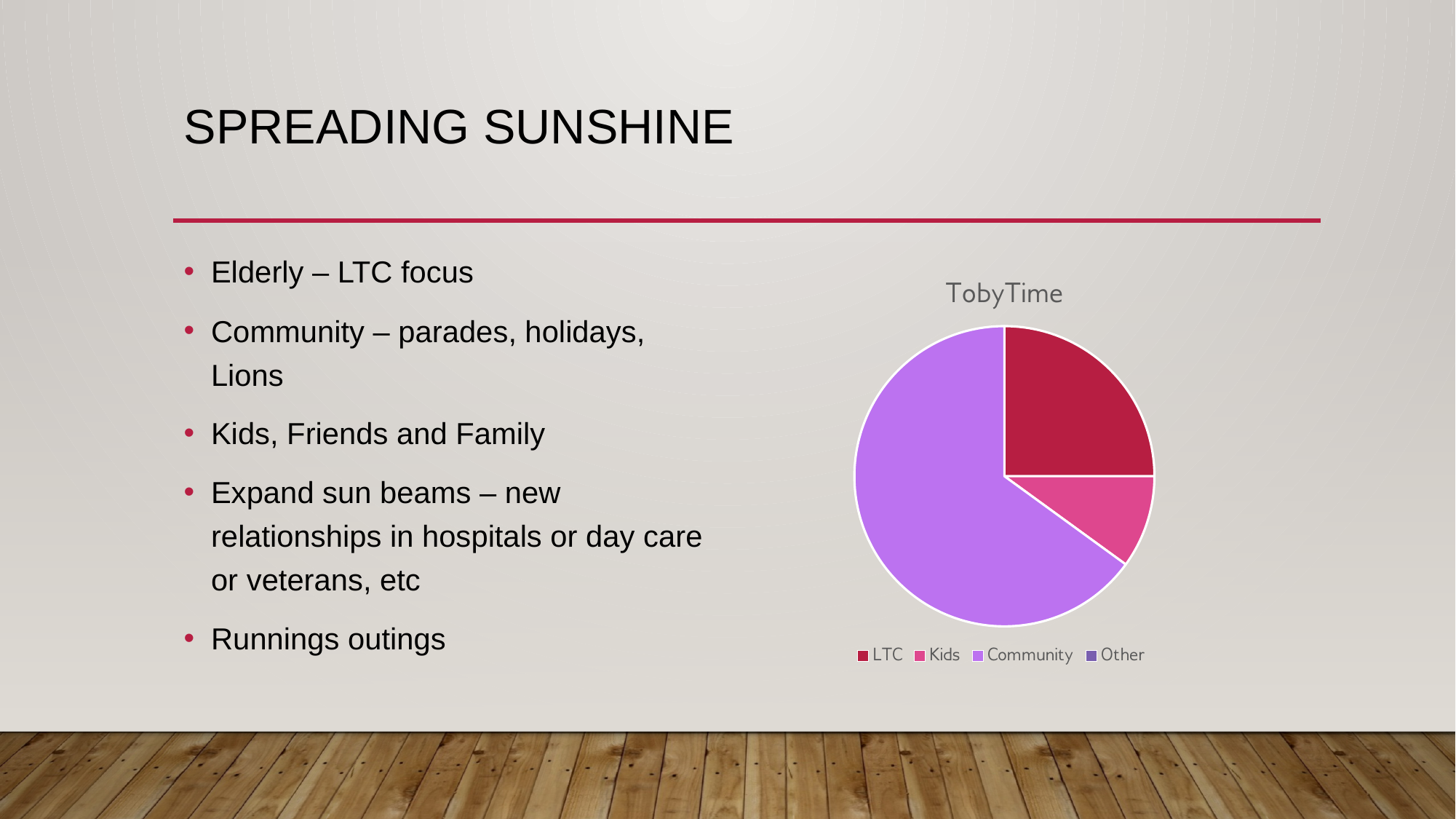

# Spreading sunshine
Elderly – LTC focus
Community – parades, holidays, Lions
Kids, Friends and Family
Expand sun beams – new relationships in hospitals or day care or veterans, etc
Runnings outings

### Chart: TobyTime

| Category | TobyTime |
|---|---|
| LTC | 25.0 |
| Kids | 10.0 |
| Community | 65.0 |
| Other  | None |